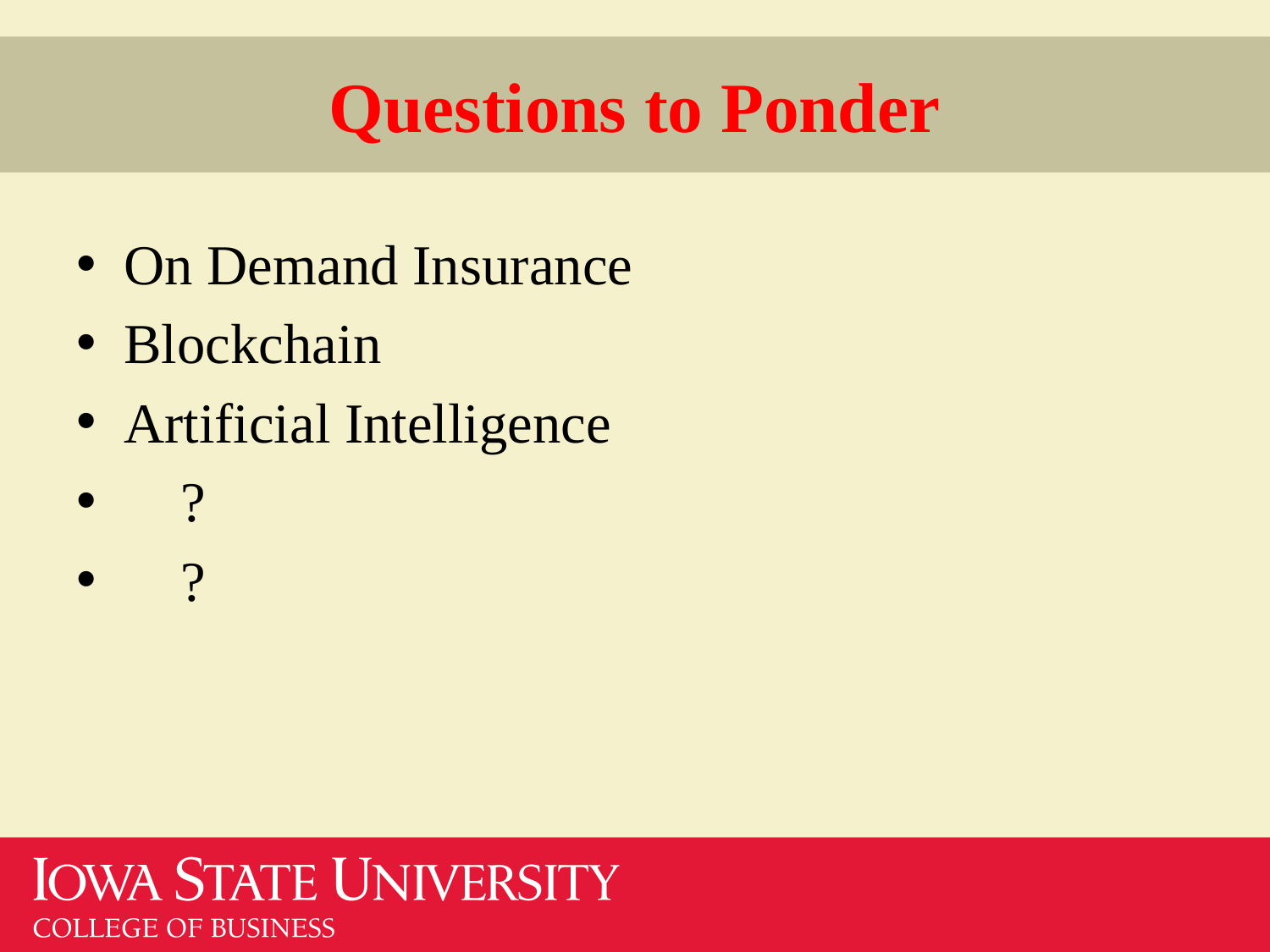

# Questions to Ponder
On Demand Insurance
Blockchain
Artificial Intelligence
    ?
    ?